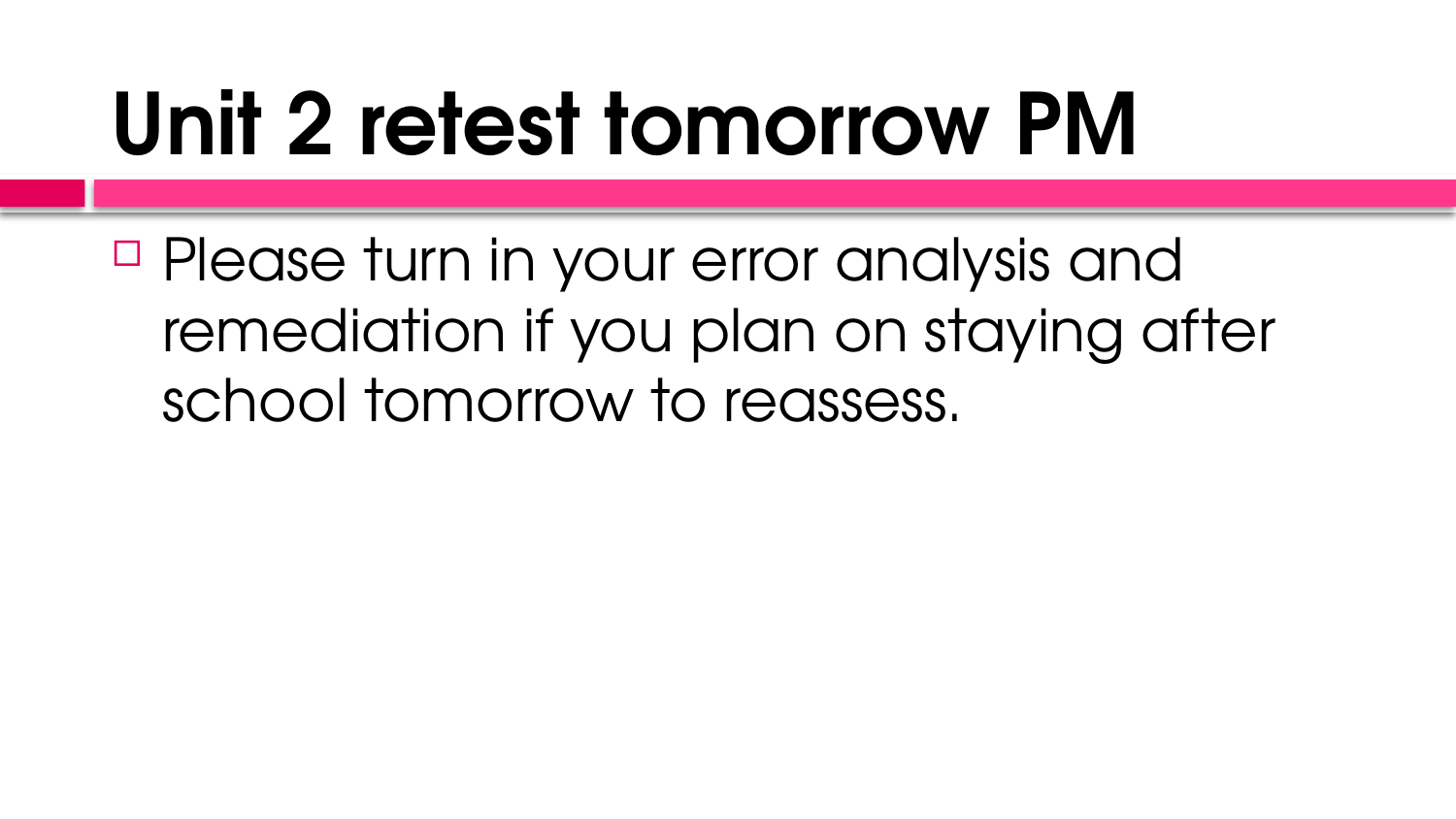

# Unit 2 retest tomorrow PM
Please turn in your error analysis and remediation if you plan on staying after school tomorrow to reassess.